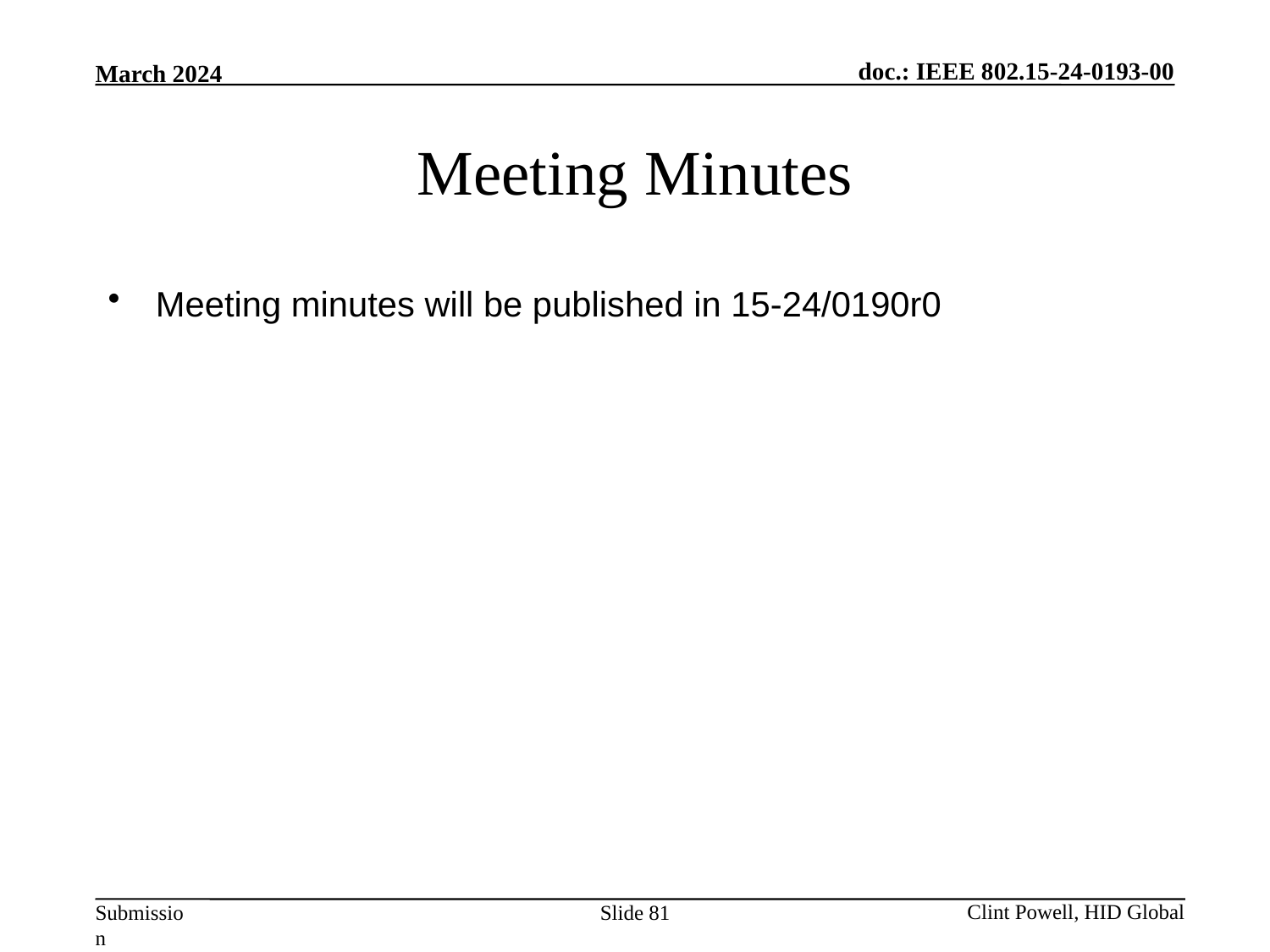

# Meeting Minutes
Meeting minutes will be published in 15-24/0190r0
Slide 81